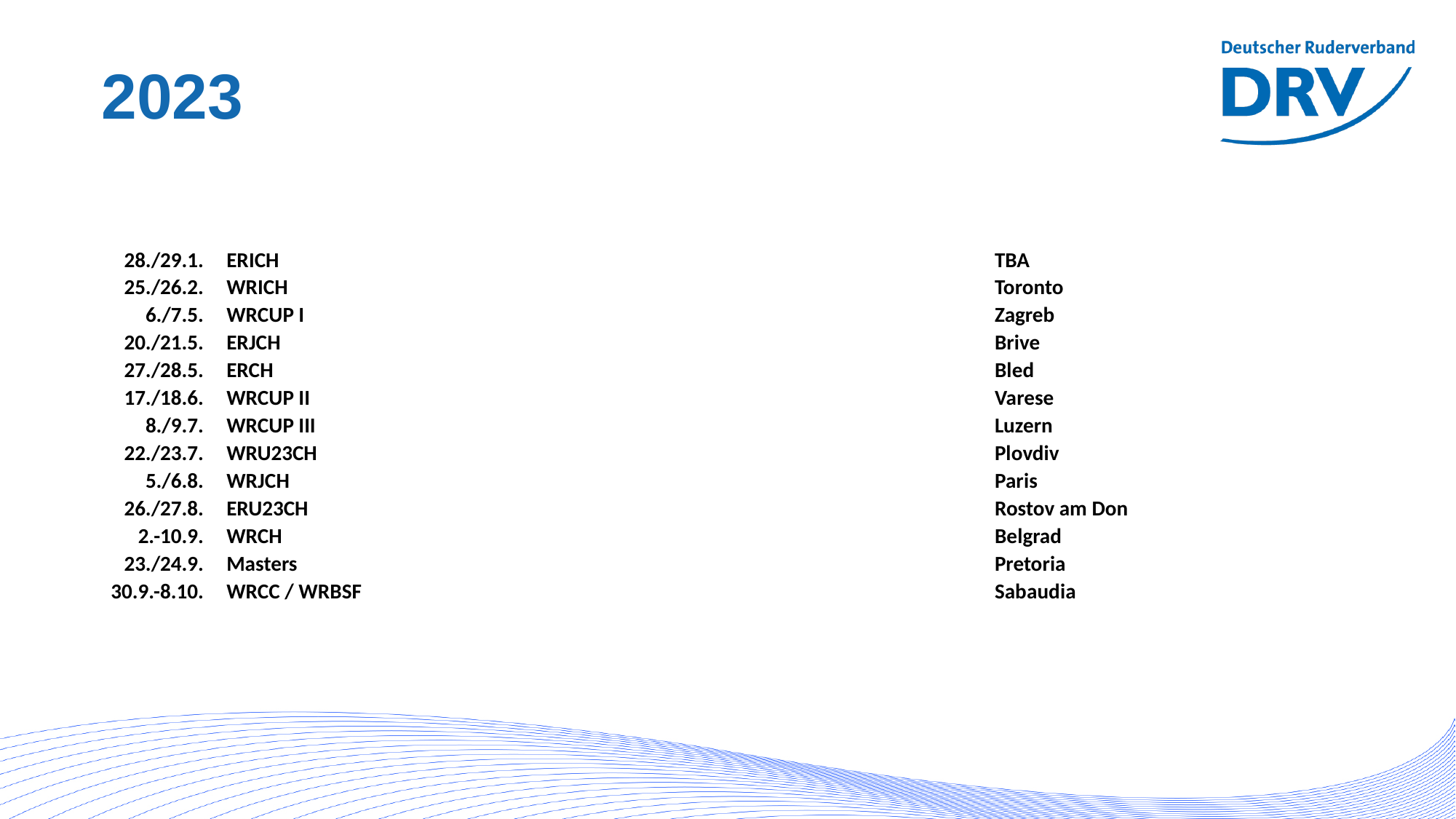

# 2023
| 28./29.1. |  | ERICH | TBA |
| --- | --- | --- | --- |
| 25./26.2. |  | WRICH | Toronto |
| 6./7.5. |  | WRCUP I | Zagreb |
| 20./21.5. |  | ERJCH | Brive |
| 27./28.5. |  | ERCH | Bled |
| 17./18.6. |  | WRCUP II | Varese |
| 8./9.7. |  | WRCUP III | Luzern |
| 22./23.7. |  | WRU23CH | Plovdiv |
| 5./6.8. |  | WRJCH | Paris |
| 26./27.8. |  | ERU23CH | Rostov am Don |
| 2.-10.9. |  | WRCH | Belgrad |
| 23./24.9. |  | Masters | Pretoria |
| 30.9.-8.10. |  | WRCC / WRBSF | Sabaudia |